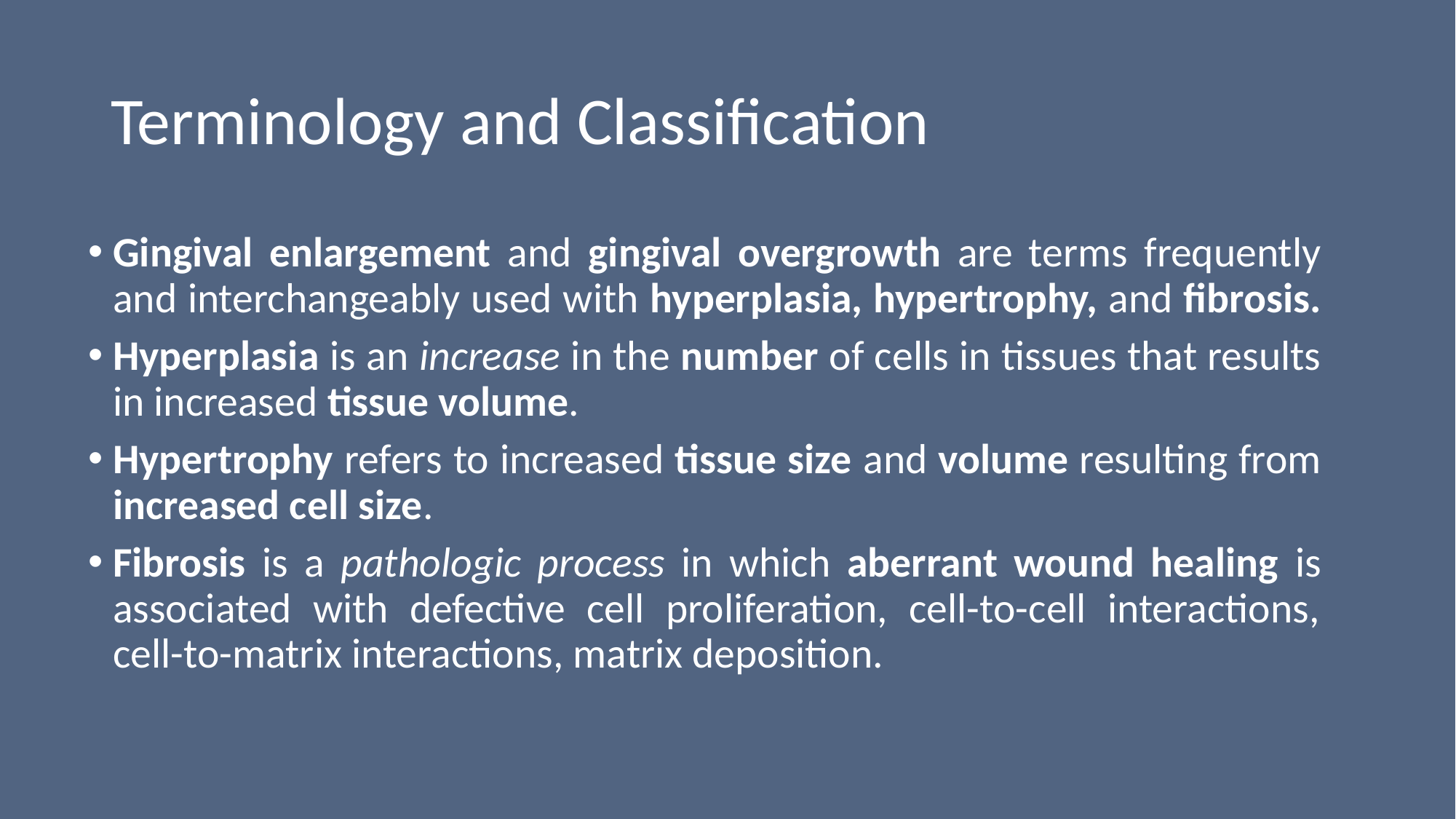

# Terminology and Classification
Gingival enlargement and gingival overgrowth are terms frequently and interchangeably used with hyperplasia, hypertrophy, and fibrosis.
Hyperplasia is an increase in the number of cells in tissues that results in increased tissue volume.
Hypertrophy refers to increased tissue size and volume resulting from increased cell size.
Fibrosis is a pathologic process in which aberrant wound healing is associated with defective cell proliferation, cell-to-cell interactions, cell-to-matrix interactions, matrix deposition.